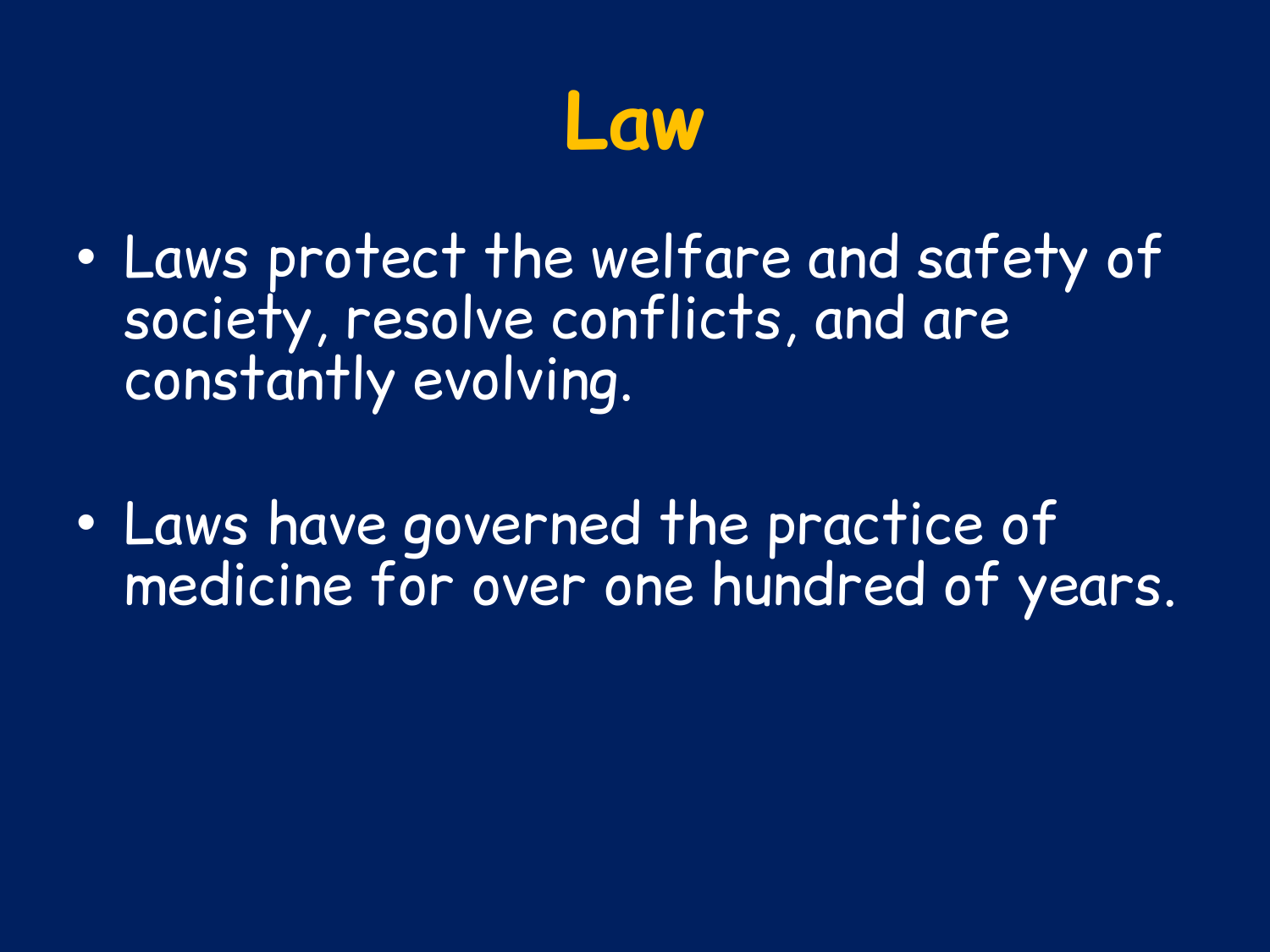

# Law
Laws protect the welfare and safety of society, resolve conflicts, and are constantly evolving.

Laws have governed the practice of medicine for over one hundred of years.